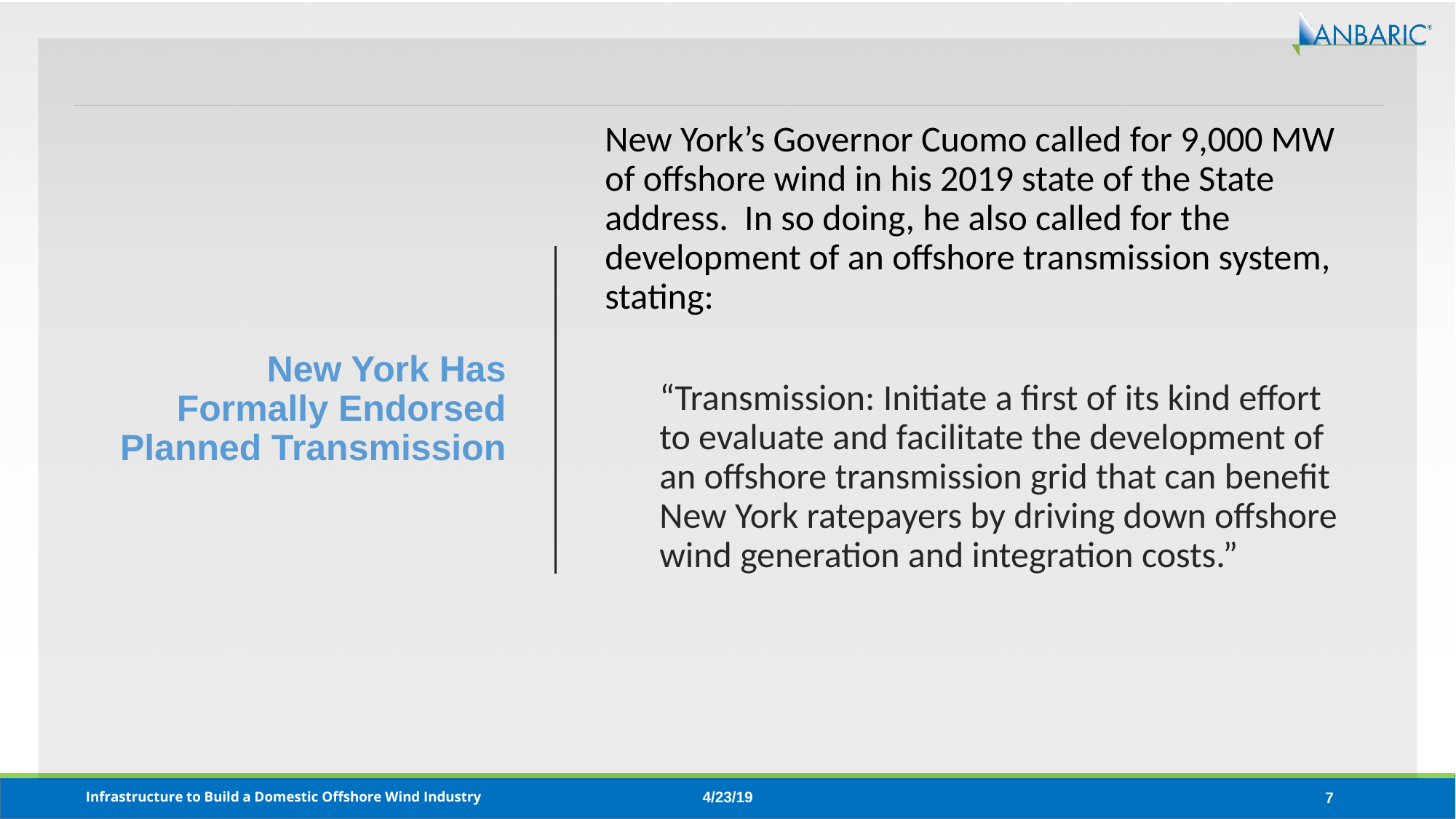

# New York Has Formally Endorsed Planned Transmission
New York’s Governor Cuomo called for 9,000 MW of offshore wind in his 2019 state of the State address.  In so doing, he also called for the development of an offshore transmission system, stating:

“Transmission: Initiate a first of its kind effort to evaluate and facilitate the development of an offshore transmission grid that can benefit New York ratepayers by driving down offshore wind generation and integration costs.”